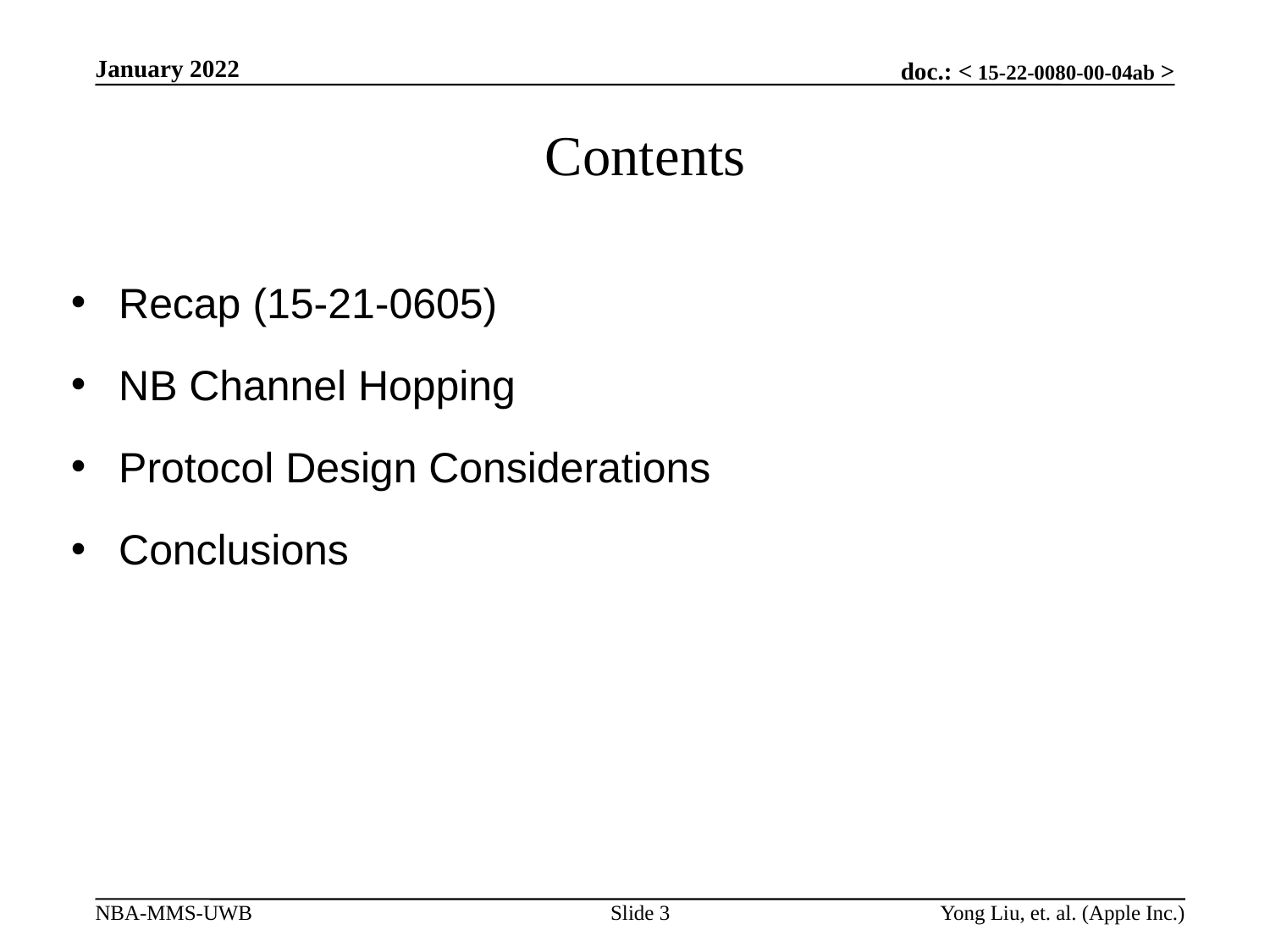

January 2022
# Contents
Recap (15-21-0605)
NB Channel Hopping
Protocol Design Considerations
Conclusions
Slide 3
Yong Liu, et. al. (Apple Inc.)